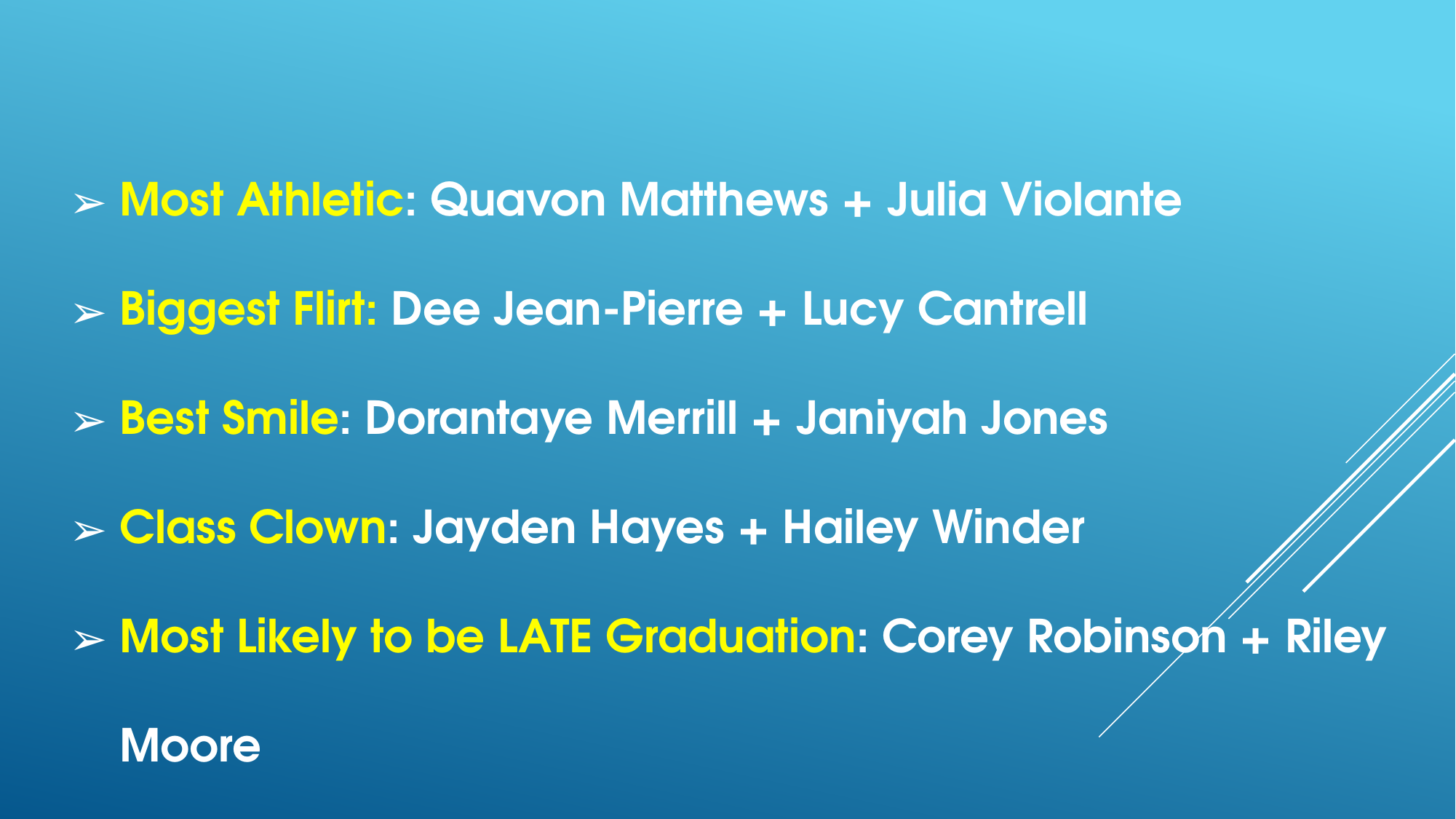

Most Athletic: Quavon Matthews + Julia Violante
Biggest Flirt: Dee Jean-Pierre + Lucy Cantrell
Best Smile: Dorantaye Merrill + Janiyah Jones
Class Clown: Jayden Hayes + Hailey Winder
Most Likely to be LATE Graduation: Corey Robinson + Riley Moore